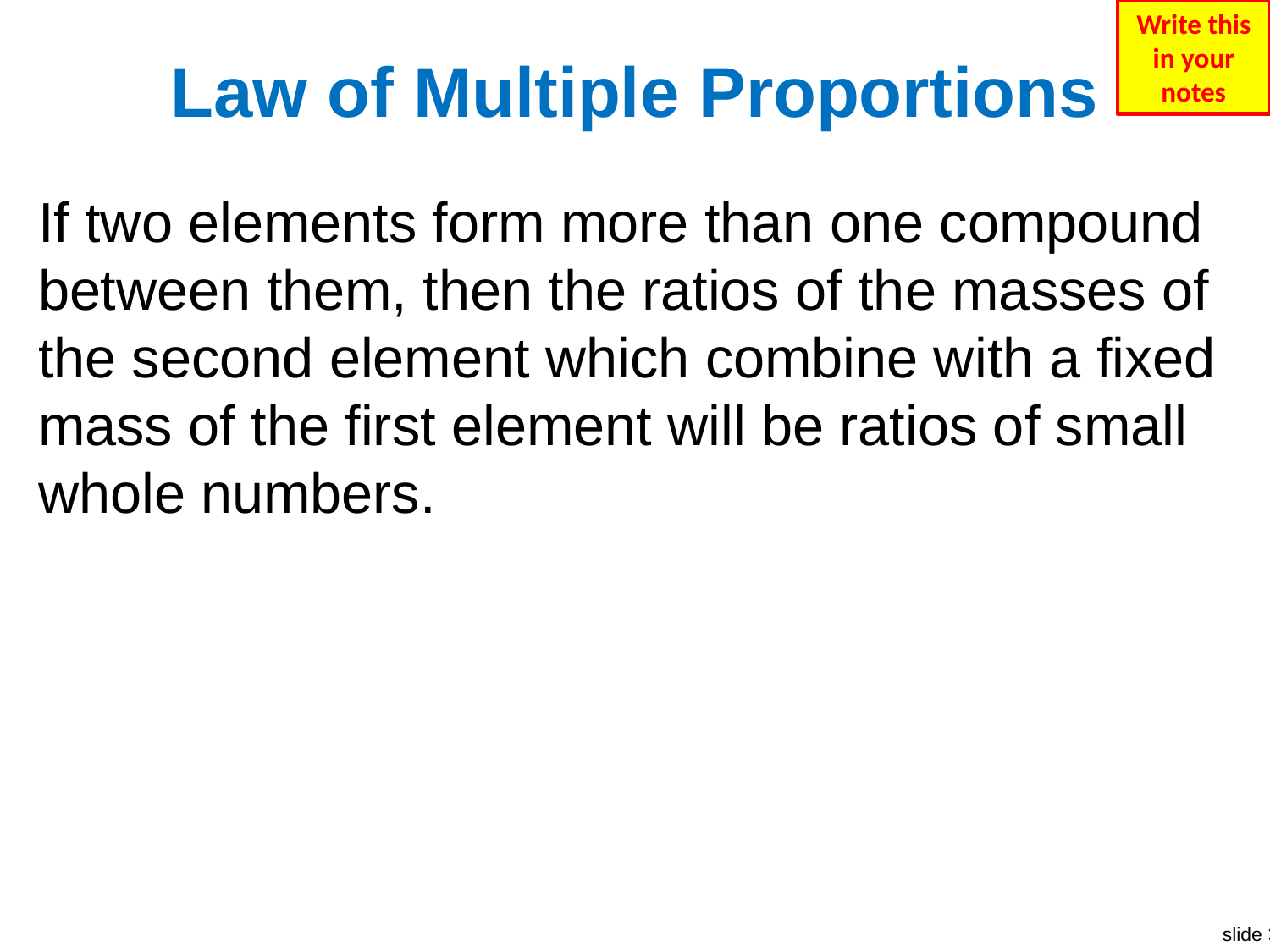

Write this in your notes
# Law of Multiple Proportions
If two elements form more than one compound between them, then the ratios of the masses of the second element which combine with a fixed mass of the first element will be ratios of small whole numbers.